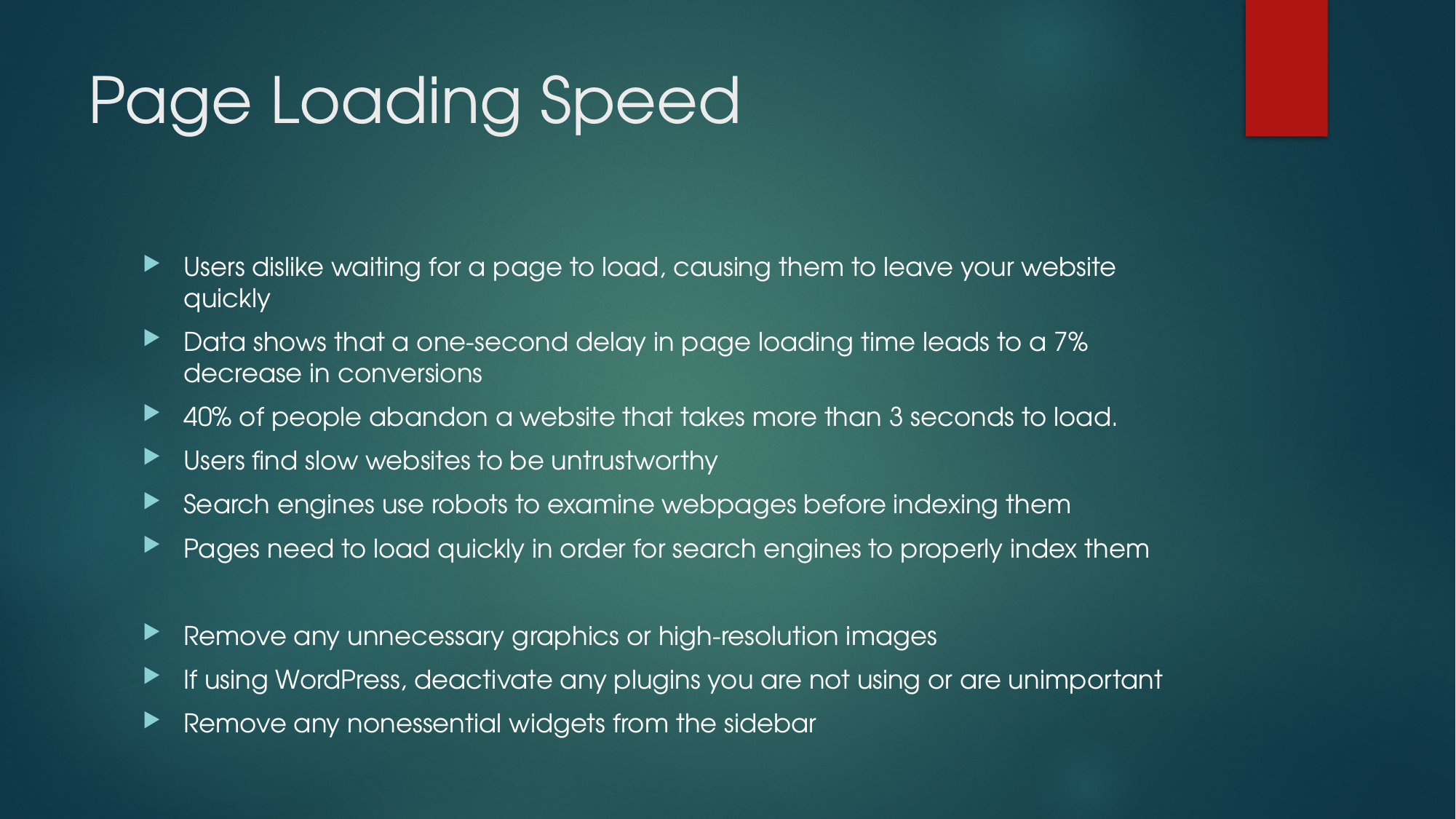

# Page Loading Speed
Users dislike waiting for a page to load, causing them to leave your website quickly
Data shows that a one-second delay in page loading time leads to a 7% decrease in conversions
40% of people abandon a website that takes more than 3 seconds to load.
Users find slow websites to be untrustworthy
Search engines use robots to examine webpages before indexing them
Pages need to load quickly in order for search engines to properly index them

Remove any unnecessary graphics or high-resolution images
If using WordPress, deactivate any plugins you are not using or are unimportant
Remove any nonessential widgets from the sidebar